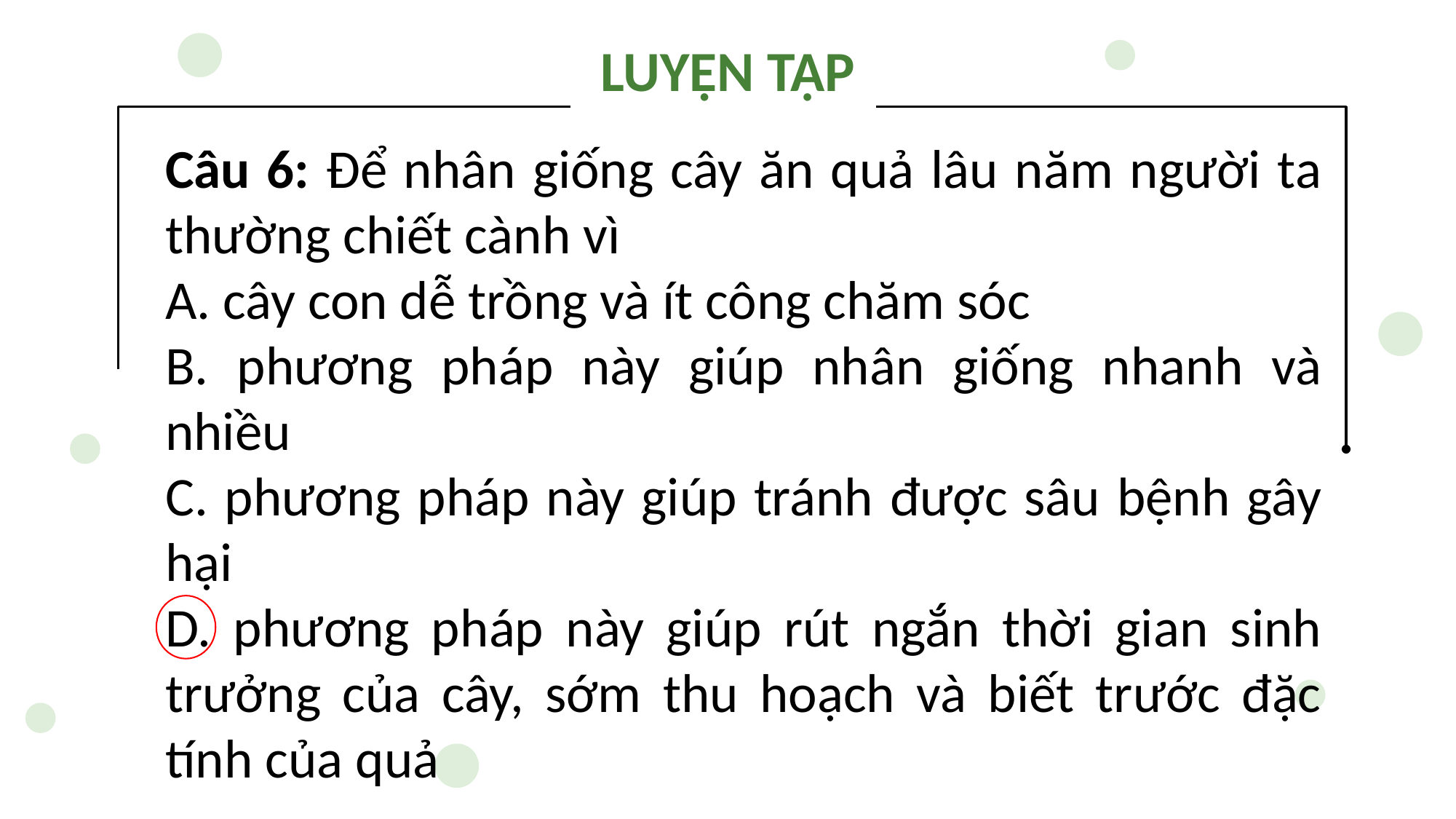

LUYỆN TẬP

Câu 6: Để nhân giống cây ăn quả lâu năm người ta thường chiết cành vì
A. cây con dễ trồng và ít công chăm sóc
B. phương pháp này giúp nhân giống nhanh và nhiều
C. phương pháp này giúp tránh được sâu bệnh gây hại
D. phương pháp này giúp rút ngắn thời gian sinh trưởng của cây, sớm thu hoạch và biết trước đặc tính của quả